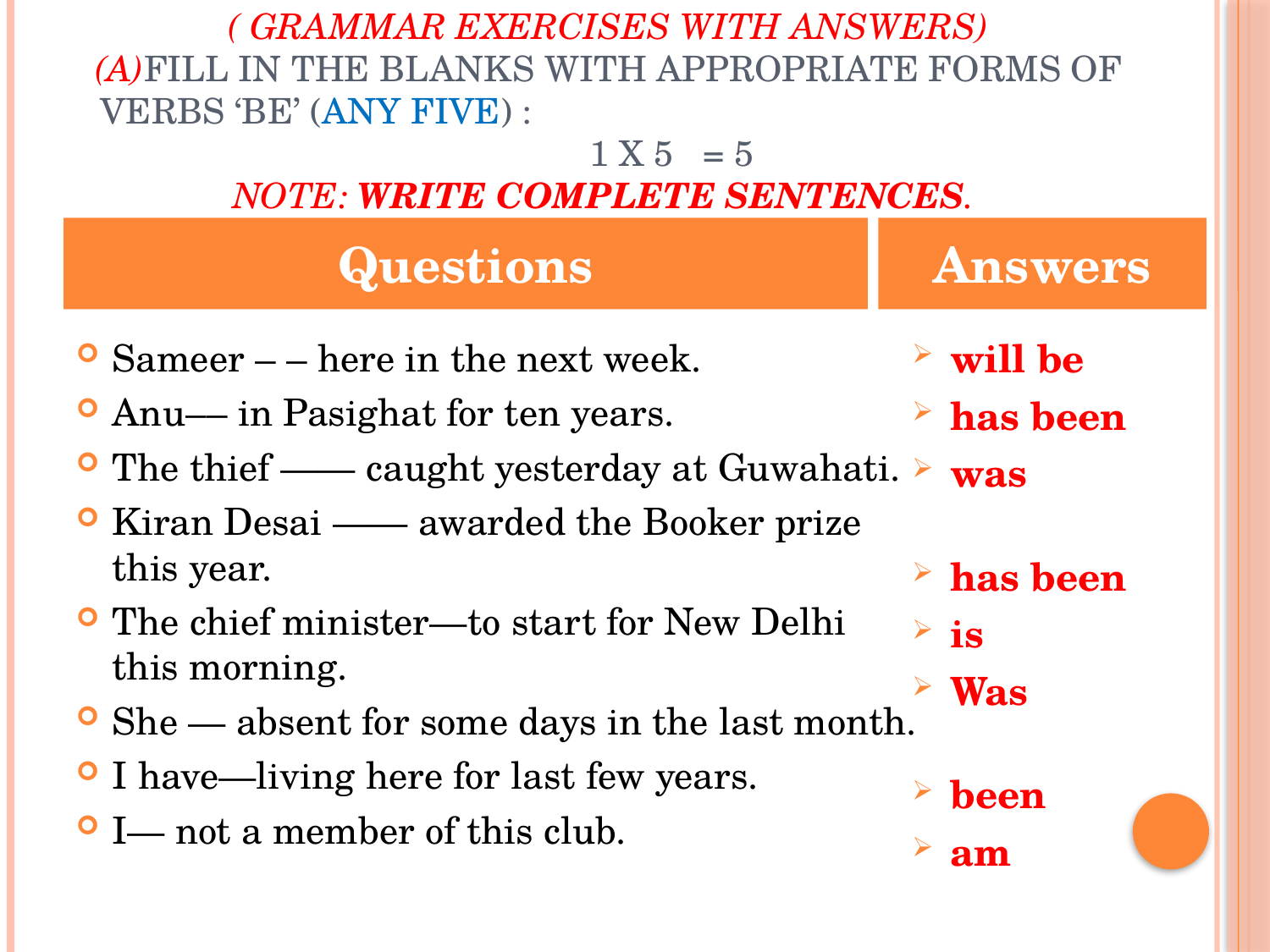

# ( Grammar Exercises with Answers) (a)Fill in the blanks with appropriate forms of verbs ‘be’ (any five) :     						1 X 5   = 5 NOTE: write complete sentences.
Questions
Answers
Sameer – – here in the next week.
Anu–– in Pasighat for ten years.
The thief —— caught yesterday at Guwahati.
Kiran Desai —— awarded the Booker prize this year.
The chief minister—to start for New Delhi this morning.
She — absent for some days in the last month.
I have—living here for last few years.
I— not a member of this club.

will be
has been
was
has been
is
Was
been
am